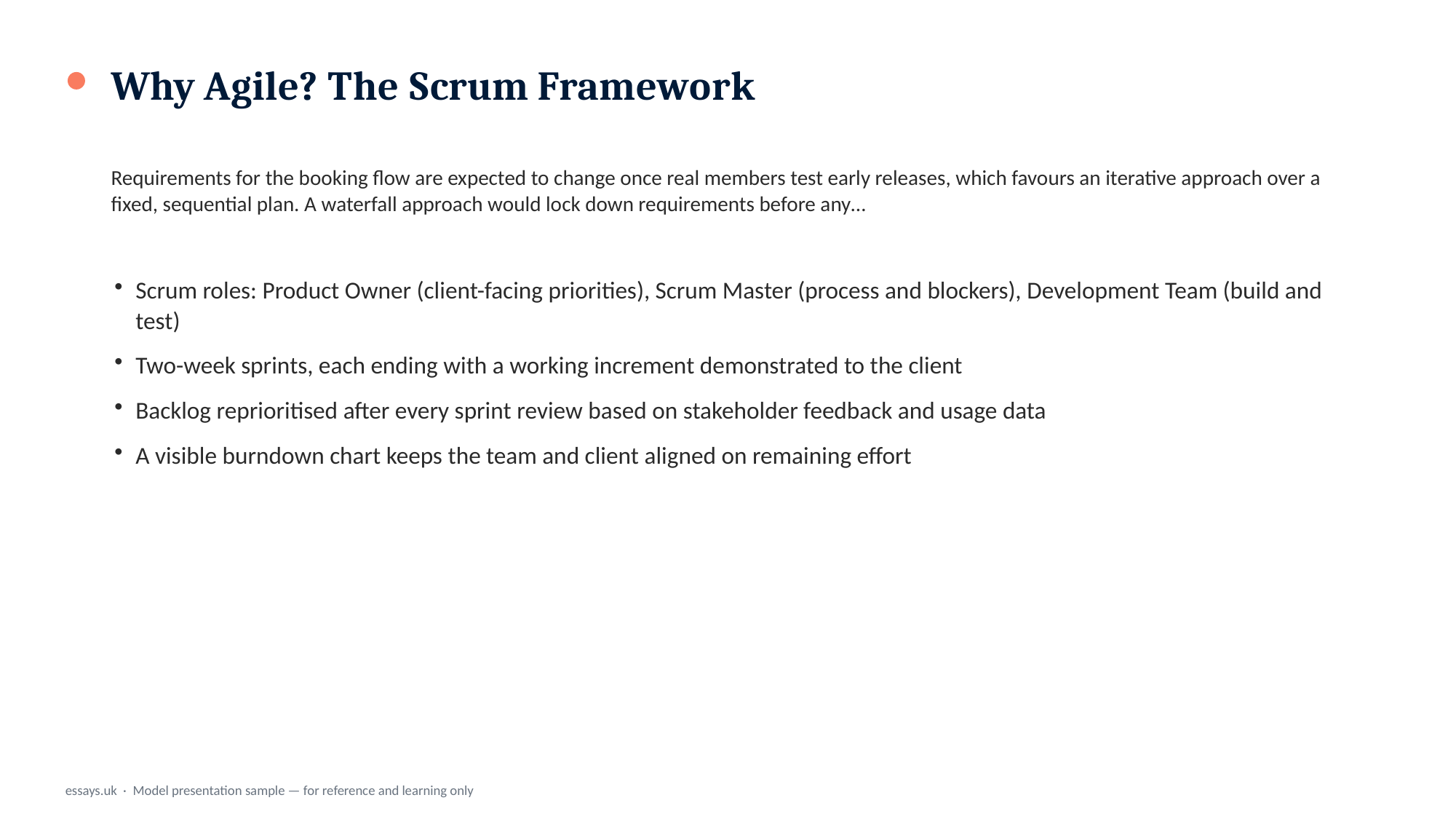

Why Agile? The Scrum Framework

Requirements for the booking flow are expected to change once real members test early releases, which favours an iterative approach over a fixed, sequential plan. A waterfall approach would lock down requirements before any…
Scrum roles: Product Owner (client-facing priorities), Scrum Master (process and blockers), Development Team (build and test)
Two-week sprints, each ending with a working increment demonstrated to the client
Backlog reprioritised after every sprint review based on stakeholder feedback and usage data
A visible burndown chart keeps the team and client aligned on remaining effort
essays.uk  ·  Model presentation sample — for reference and learning only